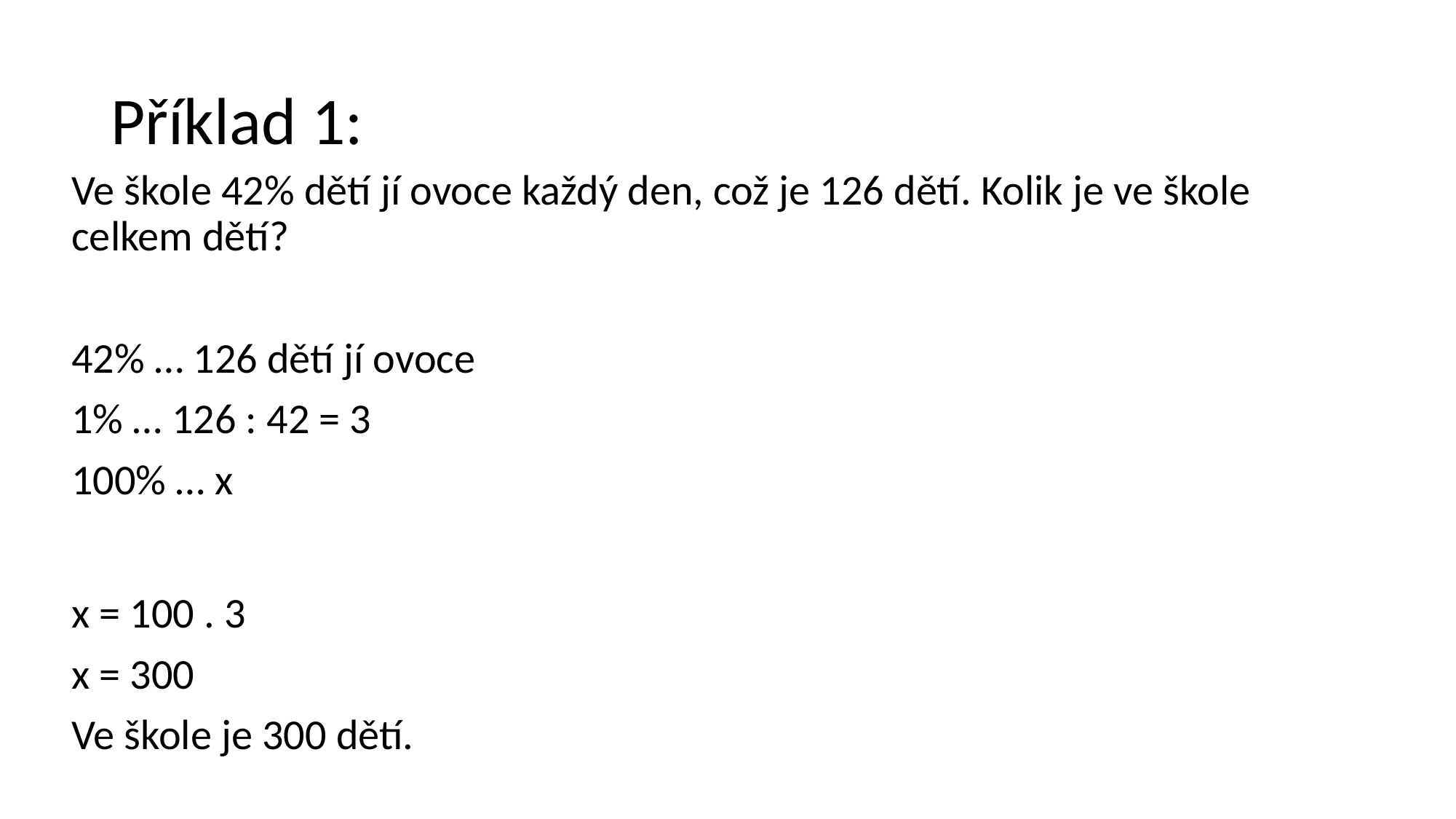

# Příklad 1:
Ve škole 42% dětí jí ovoce každý den, což je 126 dětí. Kolik je ve škole celkem dětí?

42% … 126 dětí jí ovoce
1% … 126 : 42 = 3
100% … x

x = 100 . 3
x = 300
Ve škole je 300 dětí.